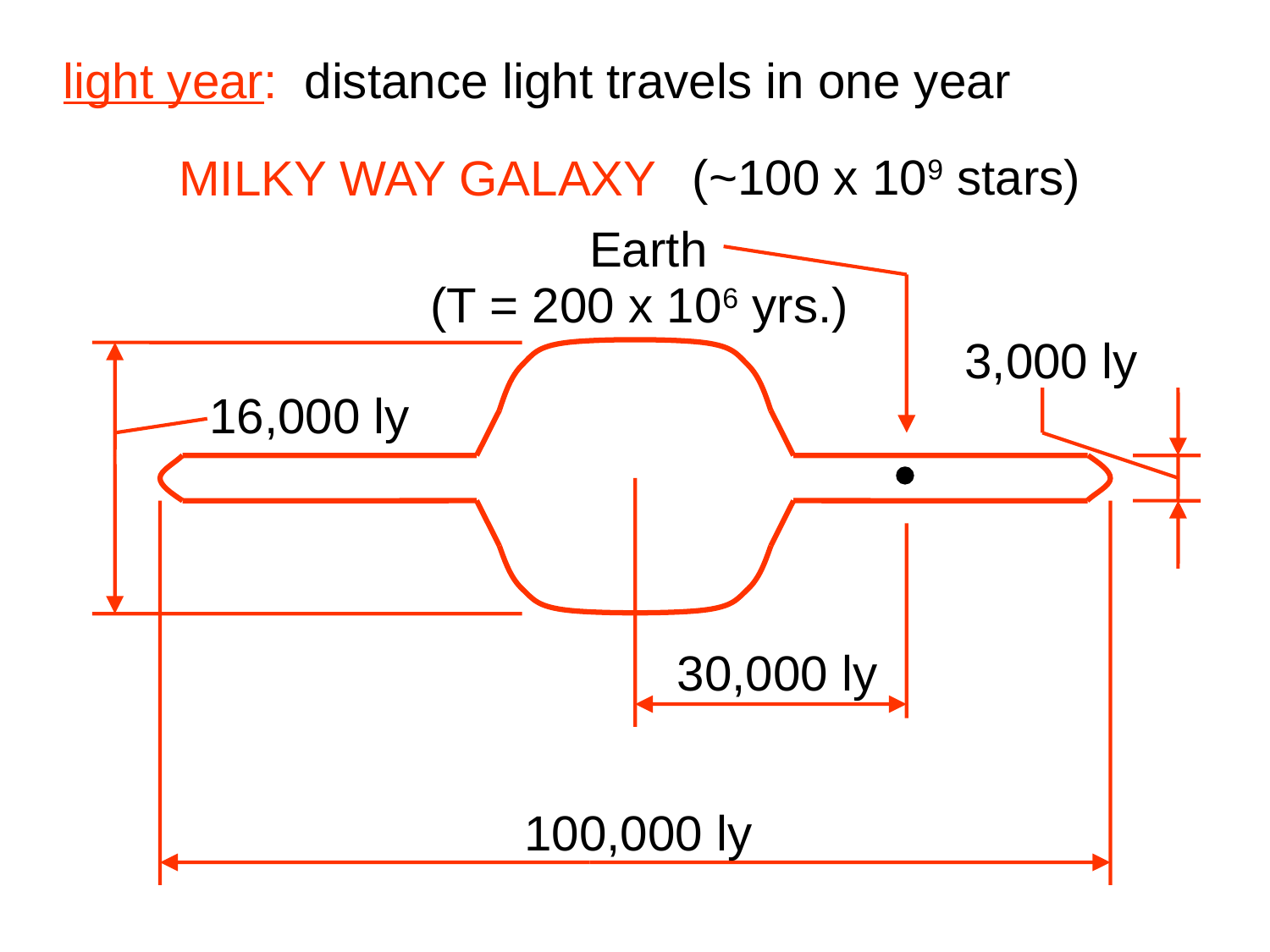

light year:
distance light travels in one year
(~100 x 109 stars)
MILKY WAY GALAXY
Earth

(T = 200 x 106 yrs.)
3,000 ly
16,000 ly

30,000 ly
100,000 ly